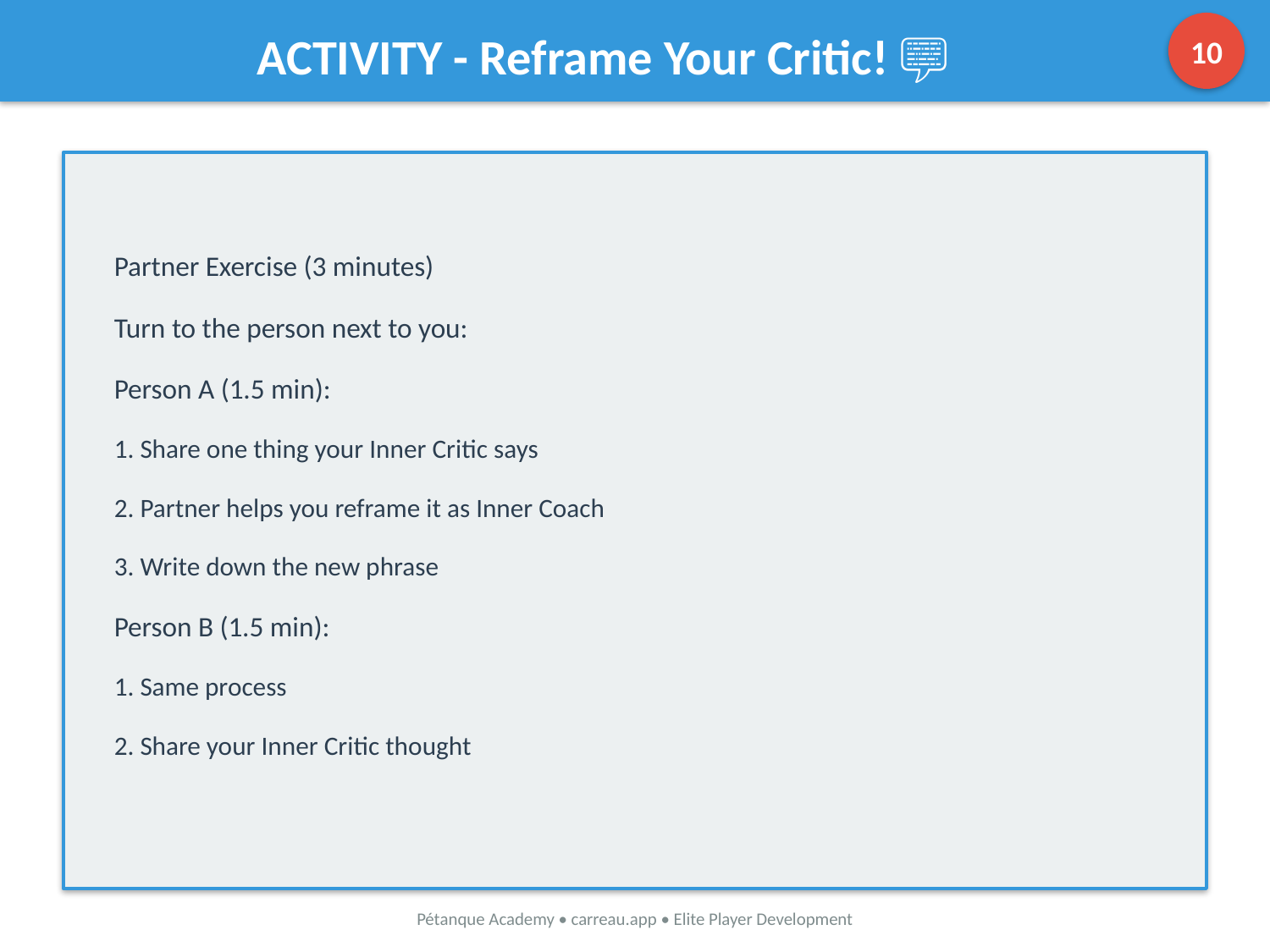

10
ACTIVITY - Reframe Your Critic! 💬

Partner Exercise (3 minutes)
Turn to the person next to you:
Person A (1.5 min):
1. Share one thing your Inner Critic says
2. Partner helps you reframe it as Inner Coach
3. Write down the new phrase
Person B (1.5 min):
1. Same process
2. Share your Inner Critic thought
Pétanque Academy • carreau.app • Elite Player Development